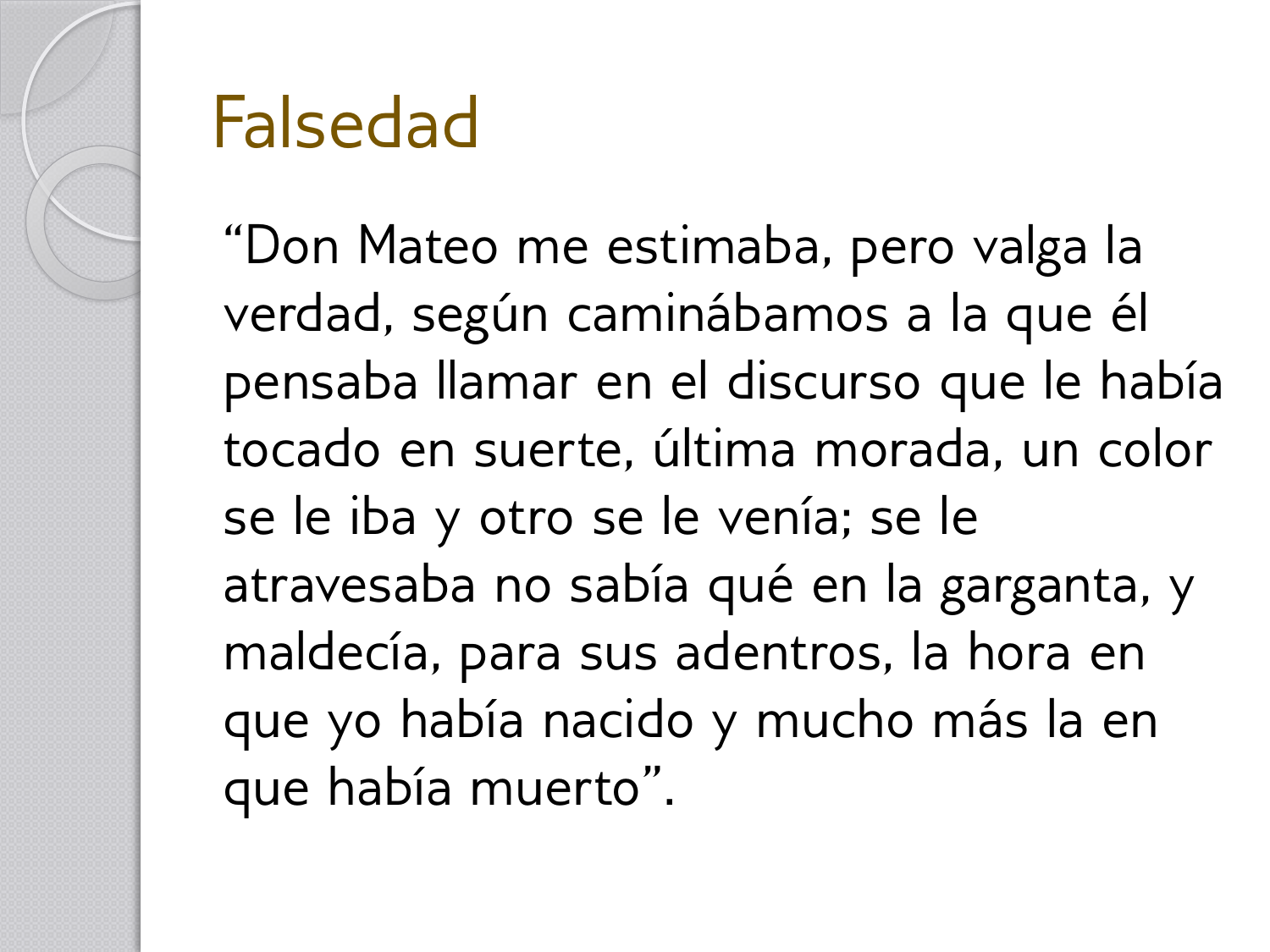

# Falsedad
“Don Mateo me estimaba, pero valga la verdad, según caminábamos a la que él pensaba llamar en el discurso que le había tocado en suerte, última morada, un color se le iba y otro se le venía; se le atravesaba no sabía qué en la garganta, y maldecía, para sus adentros, la hora en que yo había nacido y mucho más la en que había muerto”.